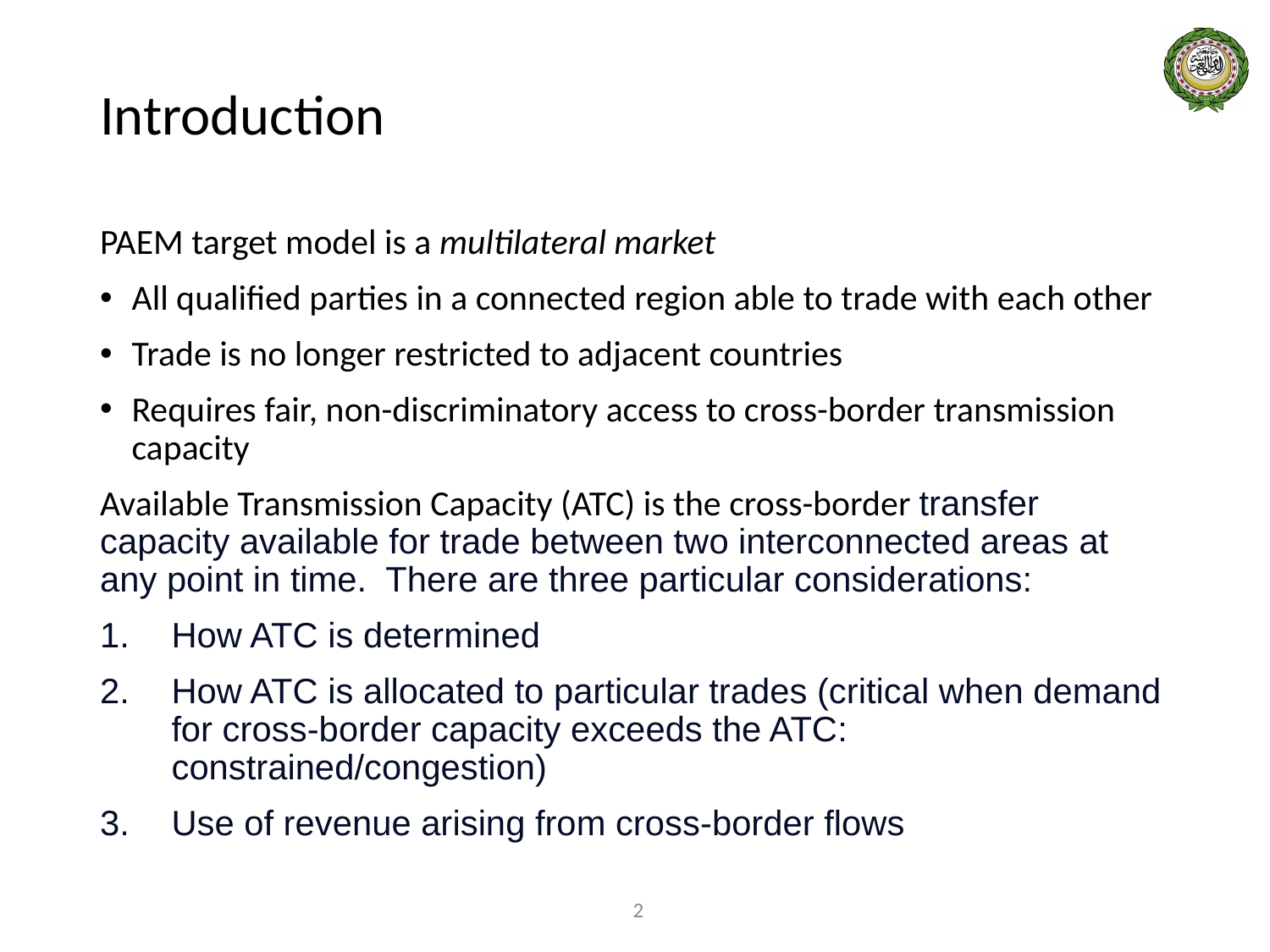

# Introduction
PAEM target model is a multilateral market
All qualified parties in a connected region able to trade with each other
Trade is no longer restricted to adjacent countries
Requires fair, non-discriminatory access to cross-border transmission capacity
Available Transmission Capacity (ATC) is the cross-border transfer capacity available for trade between two interconnected areas at any point in time.  There are three particular considerations:
How ATC is determined
How ATC is allocated to particular trades (critical when demand for cross-border capacity exceeds the ATC: constrained/congestion)
Use of revenue arising from cross-border flows
2